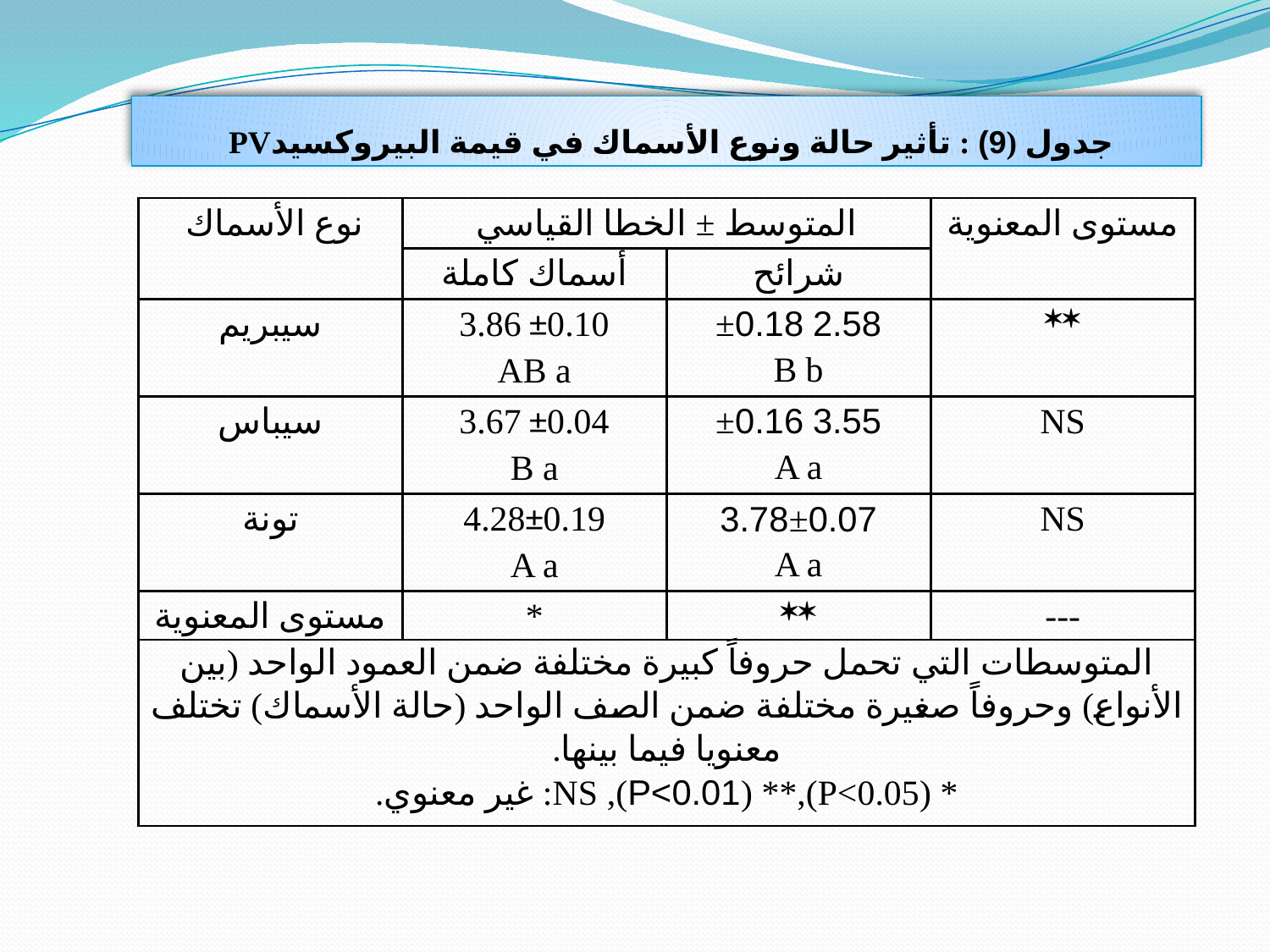

جدول (9) : تأثير حالة ونوع الأسماك في قيمة البيروكسيدPV
| نوع الأسماك | المتوسط ± الخطا القياسي |  | مستوى المعنوية |
| --- | --- | --- | --- |
|  | أسماك كاملة | شرائح |  |
| سيبريم | 3.86 ±0.10 AB a | 2.58 ±0.18 B b | ∗∗ |
| سيباس | 3.67 ±0.04 B a | 3.55 ±0.16 A a | NS |
| تونة | 4.28±0.19 A a | 3.78±0.07 A a | NS |
| مستوى المعنوية | \* | ∗∗ | --- |
| المتوسطات التي تحمل حروفاً كبيرة مختلفة ضمن العمود الواحد (بين الأنواع) وحروفاً صغيرة مختلفة ضمن الصف الواحد (حالة الأسماك) تختلف معنويا فيما بينها. \* (P<0.05),\*\* (P<0.01), NS: غير معنوي. |  |  |  |